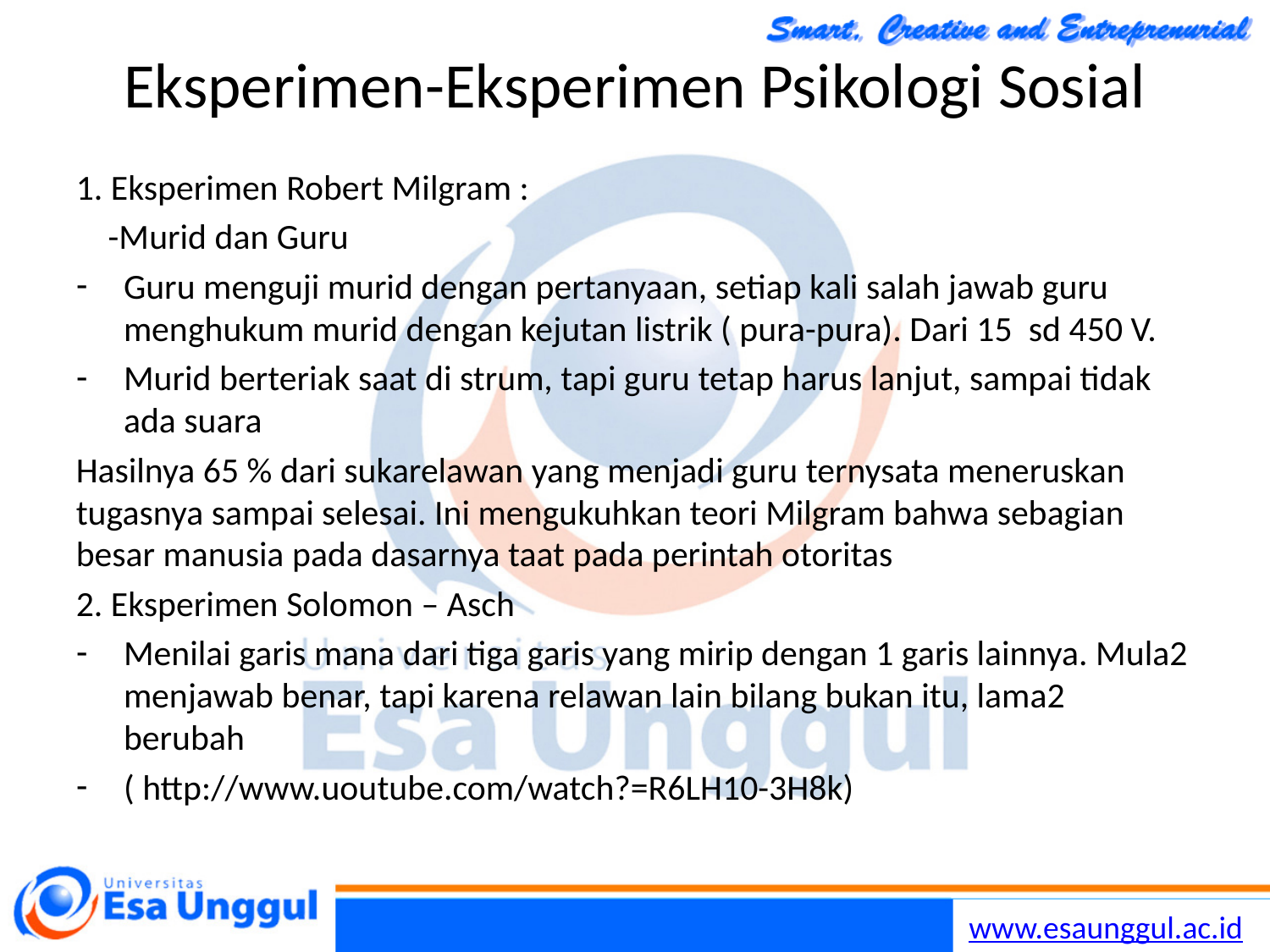

# Eksperimen-Eksperimen Psikologi Sosial
1. Eksperimen Robert Milgram :
    -Murid dan Guru
Guru menguji murid dengan pertanyaan, setiap kali salah jawab guru menghukum murid dengan kejutan listrik ( pura-pura). Dari 15  sd 450 V.
Murid berteriak saat di strum, tapi guru tetap harus lanjut, sampai tidak ada suara
Hasilnya 65 % dari sukarelawan yang menjadi guru ternysata meneruskan tugasnya sampai selesai. Ini mengukuhkan teori Milgram bahwa sebagian besar manusia pada dasarnya taat pada perintah otoritas
2. Eksperimen Solomon – Asch
Menilai garis mana dari tiga garis yang mirip dengan 1 garis lainnya. Mula2 menjawab benar, tapi karena relawan lain bilang bukan itu, lama2 berubah
( http://www.uoutube.com/watch?=R6LH10-3H8k)